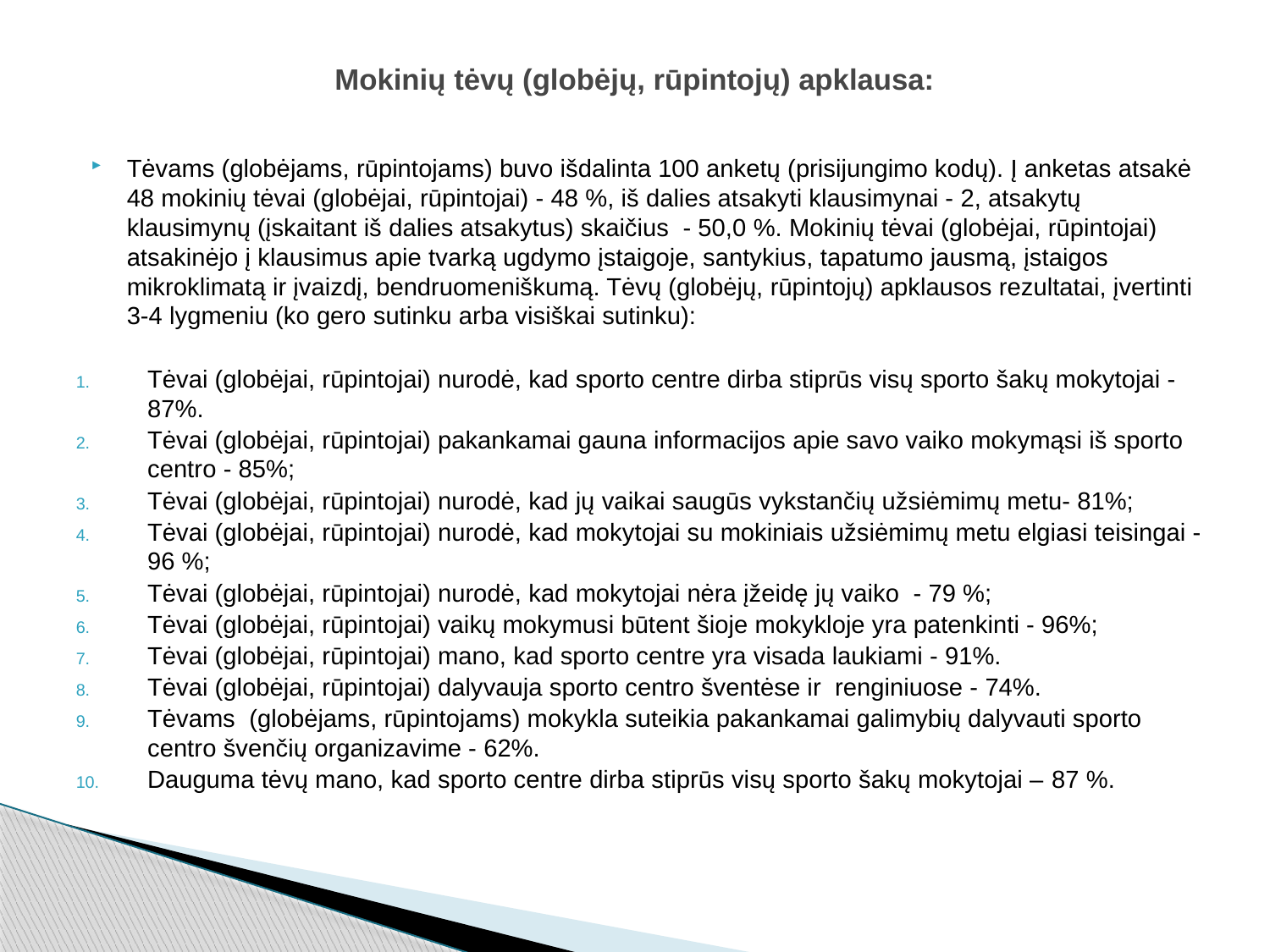

# Mokinių tėvų (globėjų, rūpintojų) apklausa:
Tėvams (globėjams, rūpintojams) buvo išdalinta 100 anketų (prisijungimo kodų). Į anketas atsakė 48 mokinių tėvai (globėjai, rūpintojai) - 48 %, iš dalies atsakyti klausimynai - 2, atsakytų klausimynų (įskaitant iš dalies atsakytus) skaičius  - 50,0 %. Mokinių tėvai (globėjai, rūpintojai) atsakinėjo į klausimus apie tvarką ugdymo įstaigoje, santykius, tapatumo jausmą, įstaigos mikroklimatą ir įvaizdį, bendruomeniškumą. Tėvų (globėjų, rūpintojų) apklausos rezultatai, įvertinti 3-4 lygmeniu (ko gero sutinku arba visiškai sutinku):

Tėvai (globėjai, rūpintojai) nurodė, kad sporto centre dirba stiprūs visų sporto šakų mokytojai - 87%.
Tėvai (globėjai, rūpintojai) pakankamai gauna informacijos apie savo vaiko mokymąsi iš sporto centro - 85%;
Tėvai (globėjai, rūpintojai) nurodė, kad jų vaikai saugūs vykstančių užsiėmimų metu- 81%;
Tėvai (globėjai, rūpintojai) nurodė, kad mokytojai su mokiniais užsiėmimų metu elgiasi teisingai - 96 %;
Tėvai (globėjai, rūpintojai) nurodė, kad mokytojai nėra įžeidę jų vaiko  - 79 %;
Tėvai (globėjai, rūpintojai) vaikų mokymusi būtent šioje mokykloje yra patenkinti - 96%;
Tėvai (globėjai, rūpintojai) mano, kad sporto centre yra visada laukiami - 91%.
Tėvai (globėjai, rūpintojai) dalyvauja sporto centro šventėse ir  renginiuose - 74%.
Tėvams  (globėjams, rūpintojams) mokykla suteikia pakankamai galimybių dalyvauti sporto centro švenčių organizavime - 62%.
Dauguma tėvų mano, kad sporto centre dirba stiprūs visų sporto šakų mokytojai – 87 %.